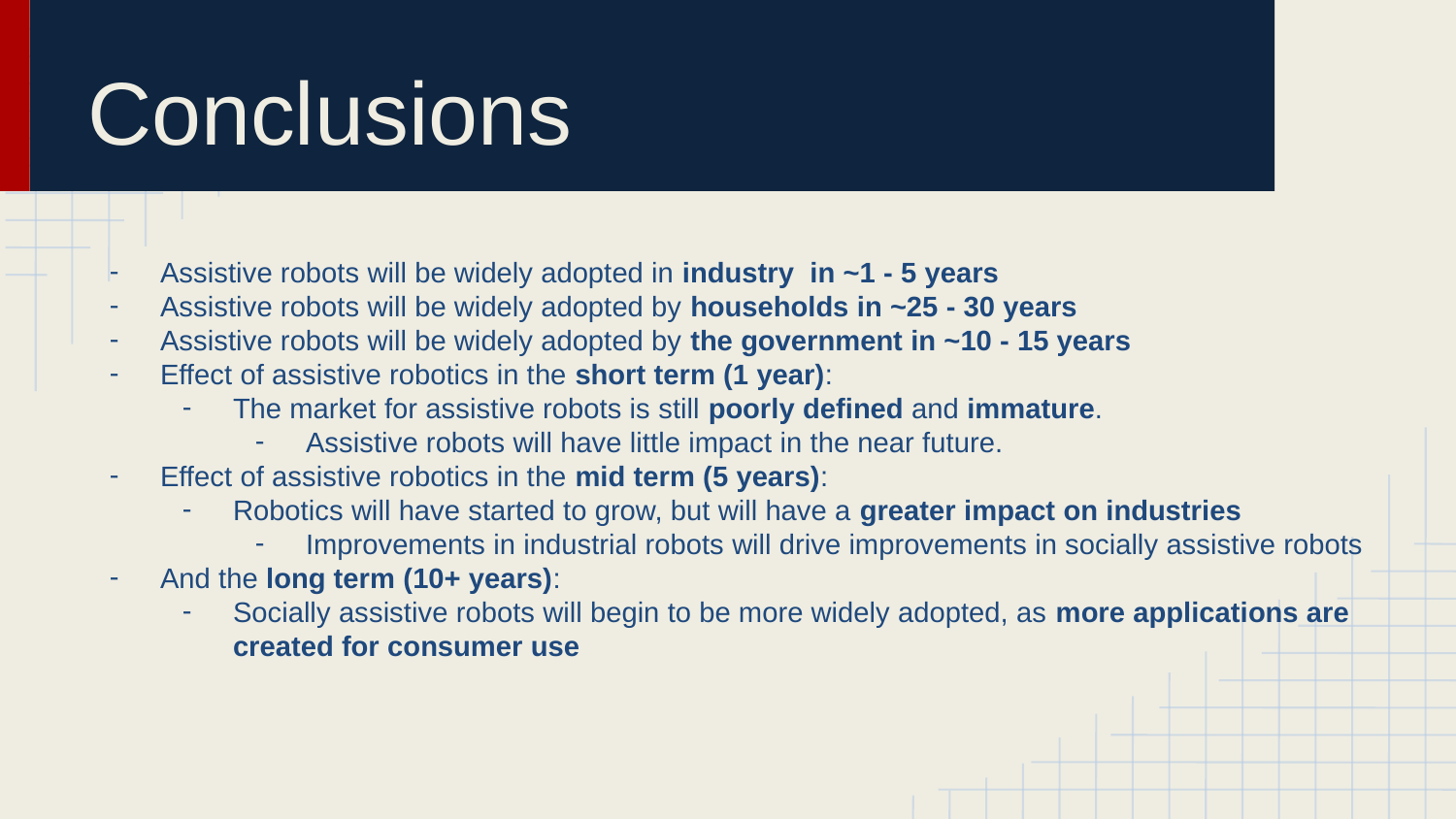

# Conclusions
Assistive robots will be widely adopted in industry  in ~1 - 5 years
Assistive robots will be widely adopted by households in ~25 - 30 years
Assistive robots will be widely adopted by the government in ~10 - 15 years
Effect of assistive robotics in the short term (1 year):
The market for assistive robots is still poorly defined and immature.
Assistive robots will have little impact in the near future.
Effect of assistive robotics in the mid term (5 years):
Robotics will have started to grow, but will have a greater impact on industries
Improvements in industrial robots will drive improvements in socially assistive robots
And the long term (10+ years):
Socially assistive robots will begin to be more widely adopted, as more applications are created for consumer use